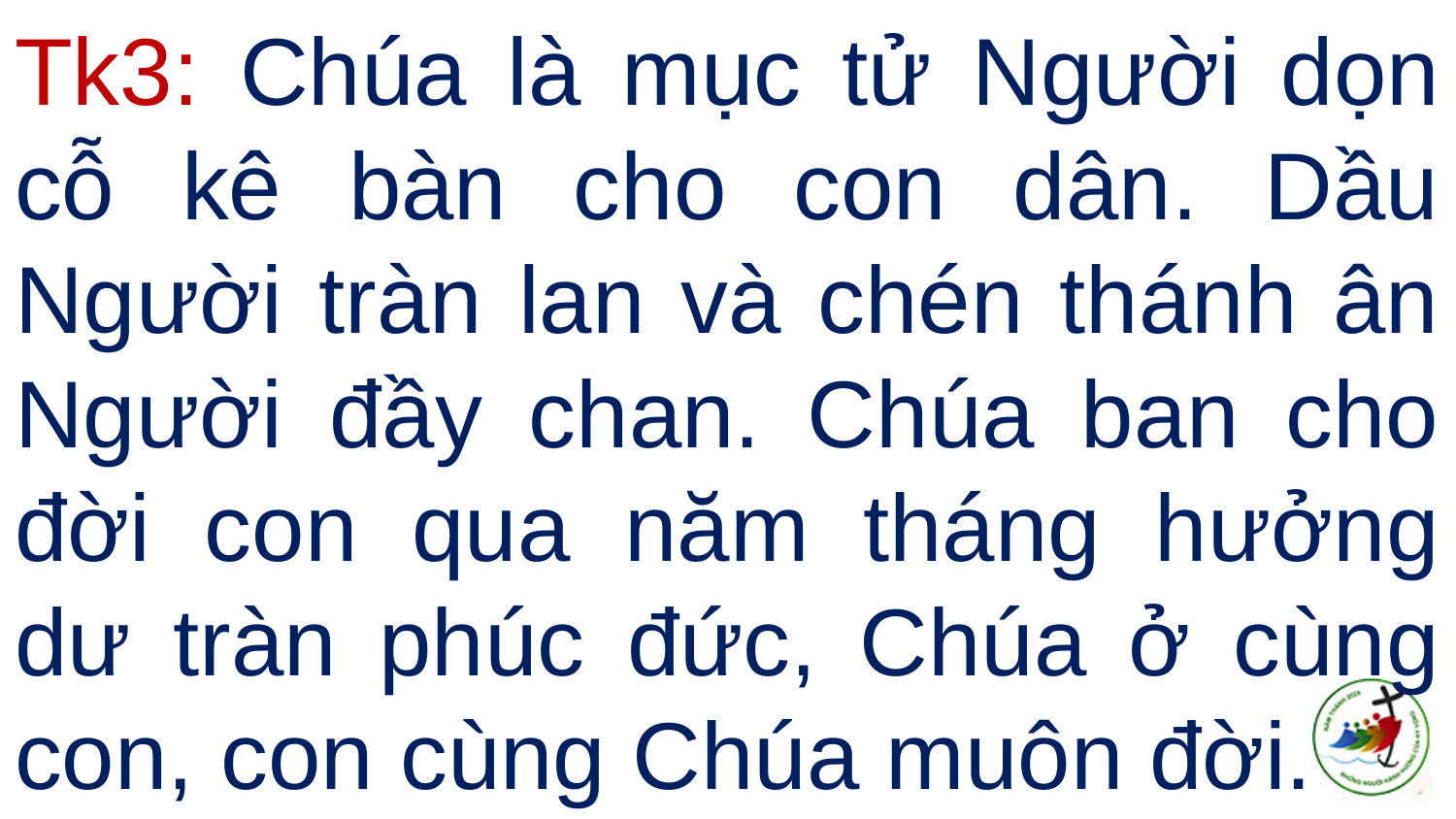

# Tk3: Chúa là mục tử Người dọn cỗ kê bàn cho con dân. Dầu Người tràn lan và chén thánh ân Người đầy chan. Chúa ban cho đời con qua năm tháng hưởng dư tràn phúc đức, Chúa ở cùng con, con cùng Chúa muôn đời.